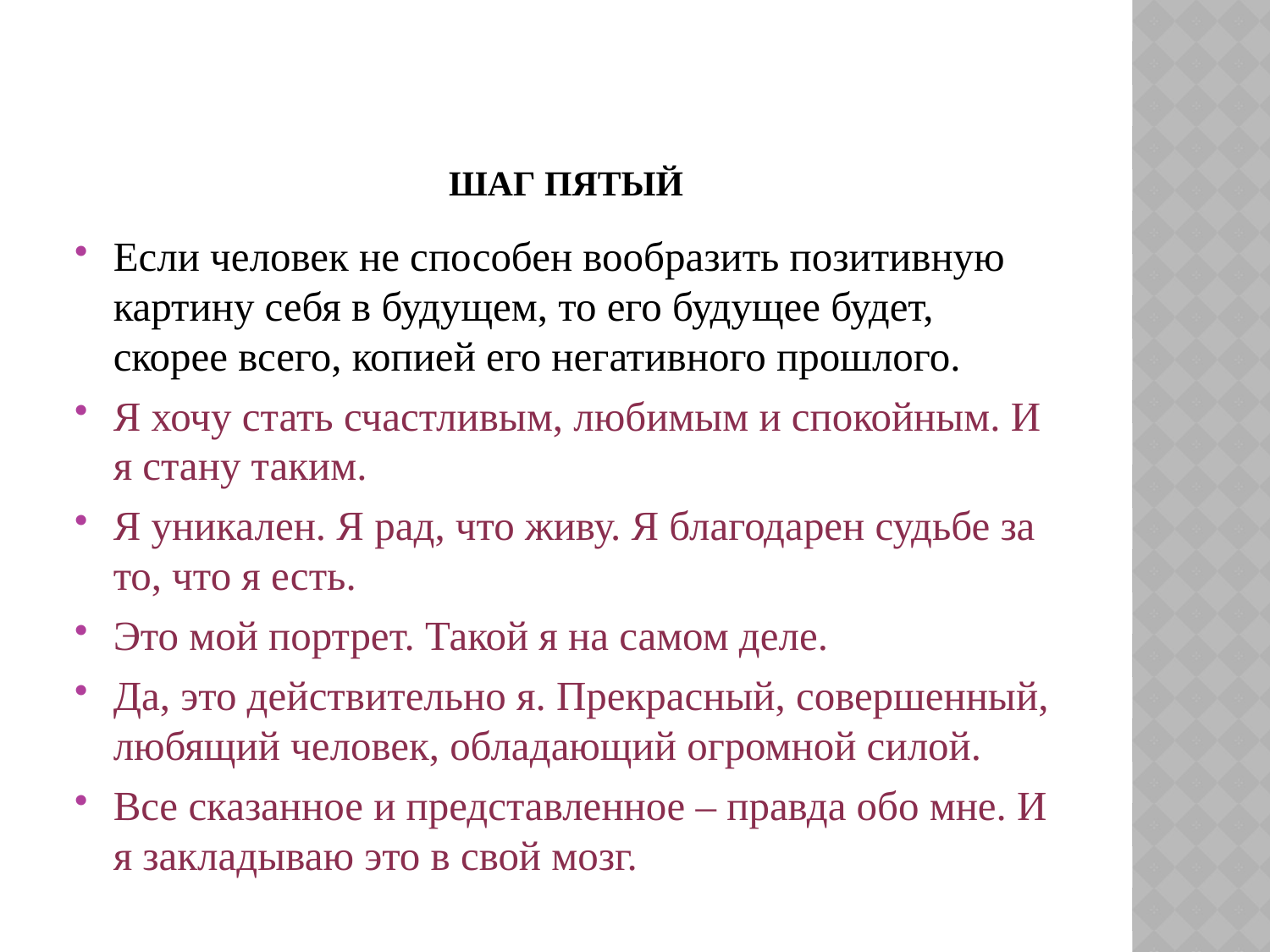

# Шаг пятый
Если человек не способен вообразить позитивную картину себя в будущем, то его будущее будет, скорее всего, копией его негативного прошлого.
Я хочу стать счастливым, любимым и спокойным. И я стану таким.
Я уникален. Я рад, что живу. Я благодарен судьбе за то, что я есть.
Это мой портрет. Такой я на самом деле.
Да, это действительно я. Прекрасный, совершенный, любящий человек, обладающий огромной силой.
Все сказанное и представленное – правда обо мне. И я закладываю это в свой мозг.